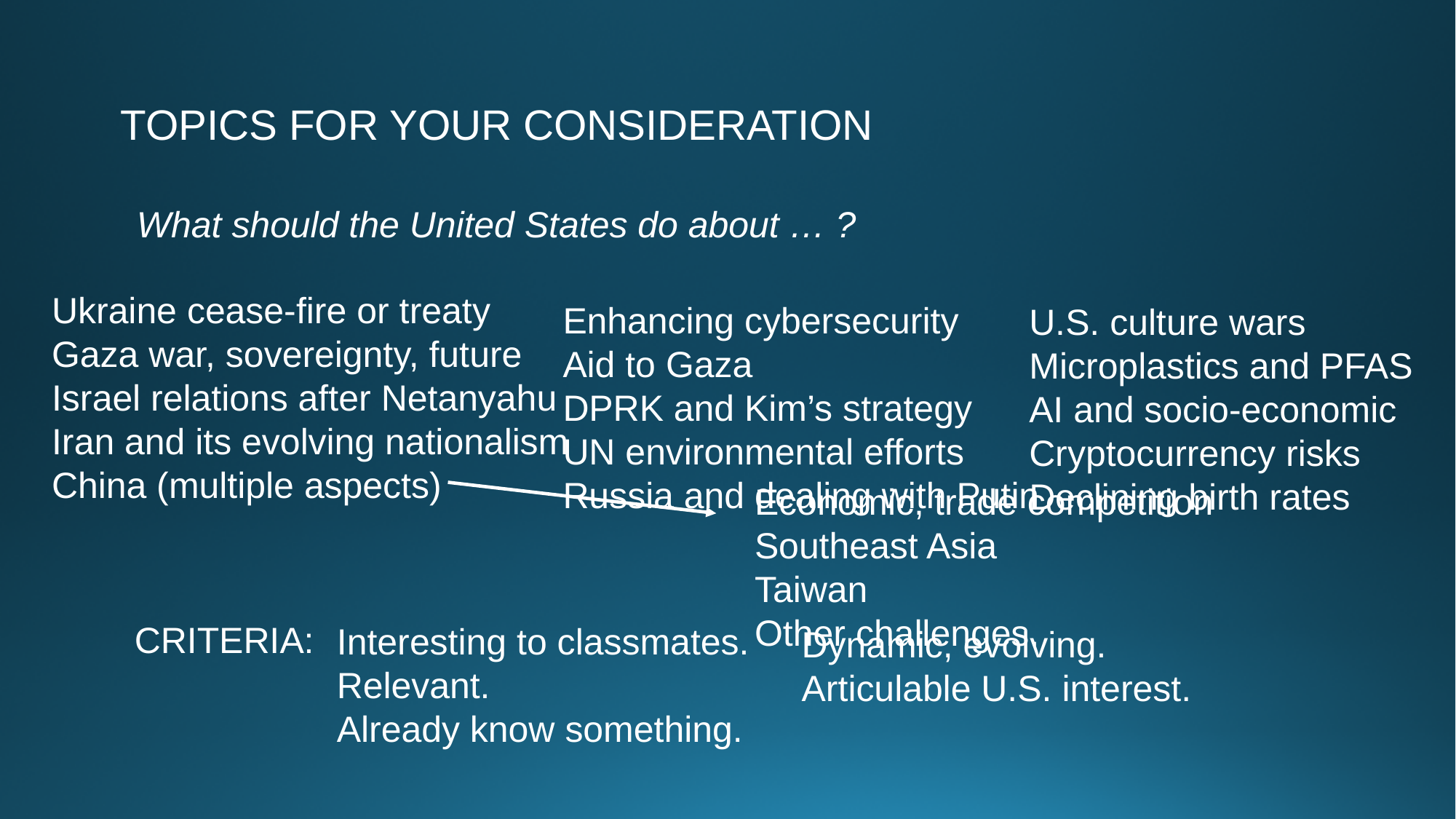

TOPICS FOR YOUR CONSIDERATION
What should the United States do about … ?
Ukraine cease-fire or treaty
Gaza war, sovereignty, future
Israel relations after Netanyahu
Iran and its evolving nationalism
China (multiple aspects)
Enhancing cybersecurity
Aid to Gaza
DPRK and Kim’s strategy
UN environmental efforts
Russia and dealing with Putin

U.S. culture wars
Microplastics and PFAS
AI and socio-economic
Cryptocurrency risks
Declining birth rates

Economic, trade competition
Southeast Asia
Taiwan
Other challenges.

CRITERIA:
Interesting to classmates.
Relevant.
Already know something.
Dynamic, evolving.
Articulable U.S. interest.